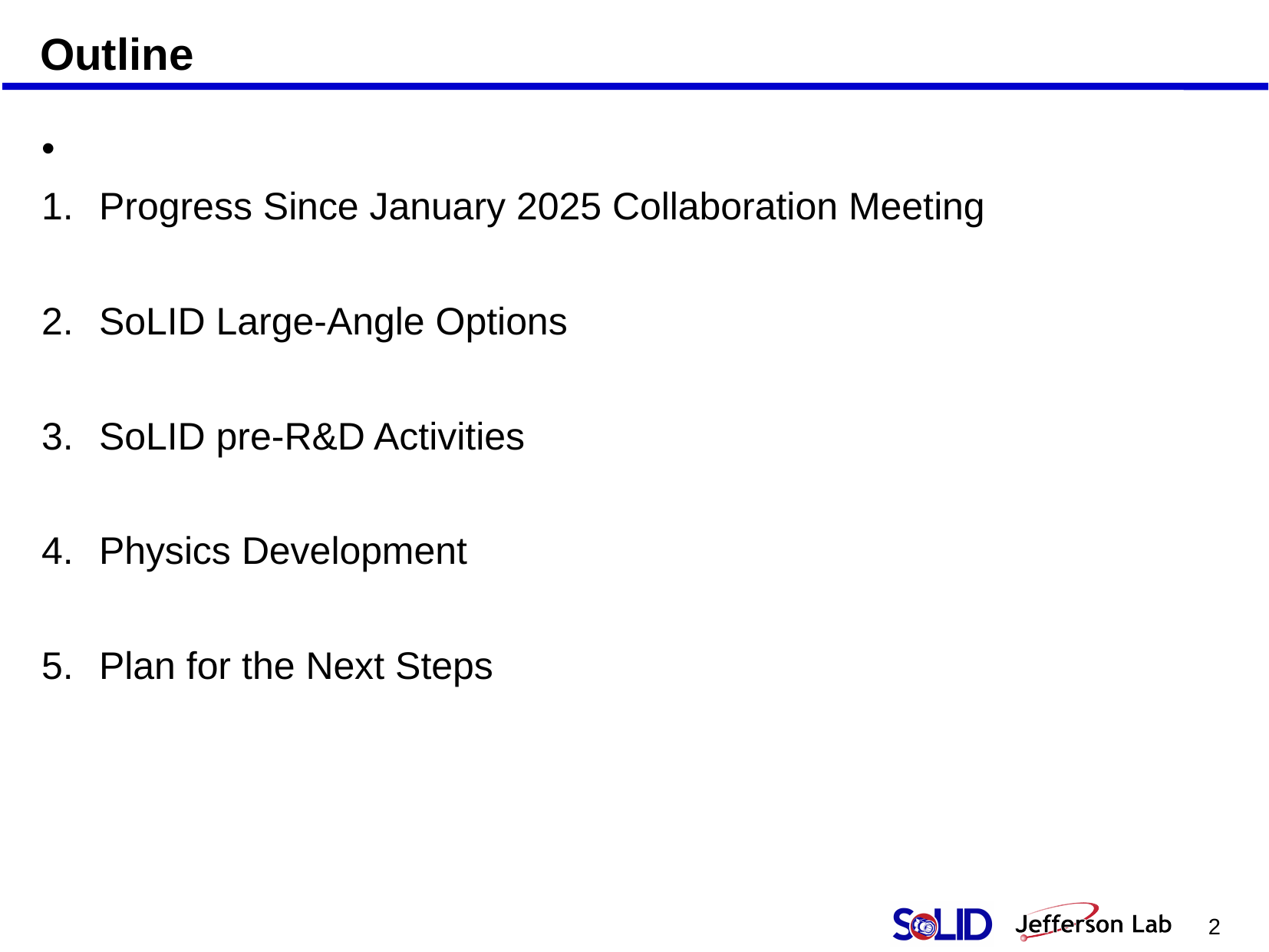

Outline
# Progress Since January 2025 Collaboration Meeting

SoLID Large-Angle Options

SoLID pre-R&D Activities

Physics Development

Plan for the Next Steps